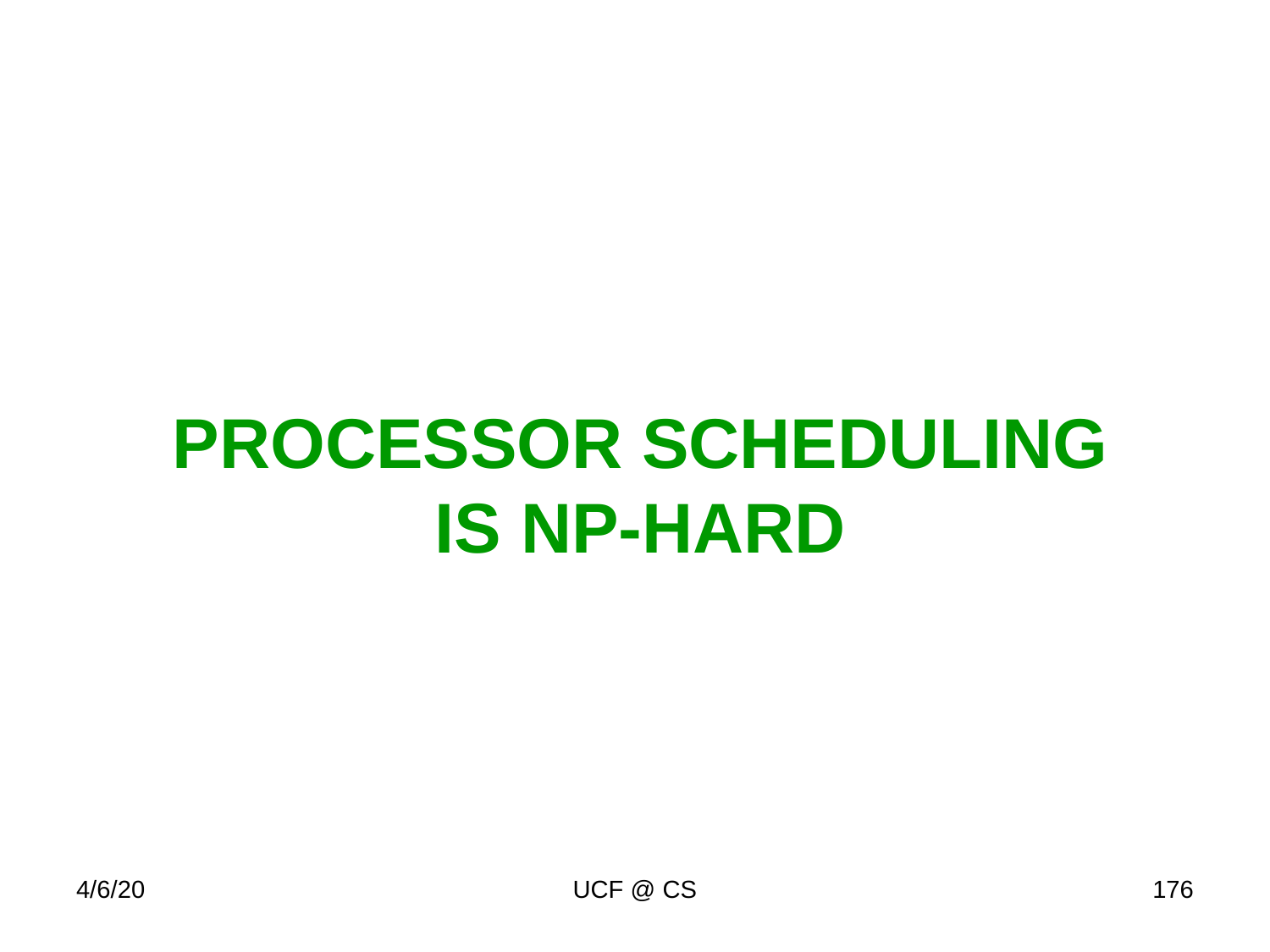

# Processor Scheduling is NP-Hard
4/6/20
UCF @ CS
176